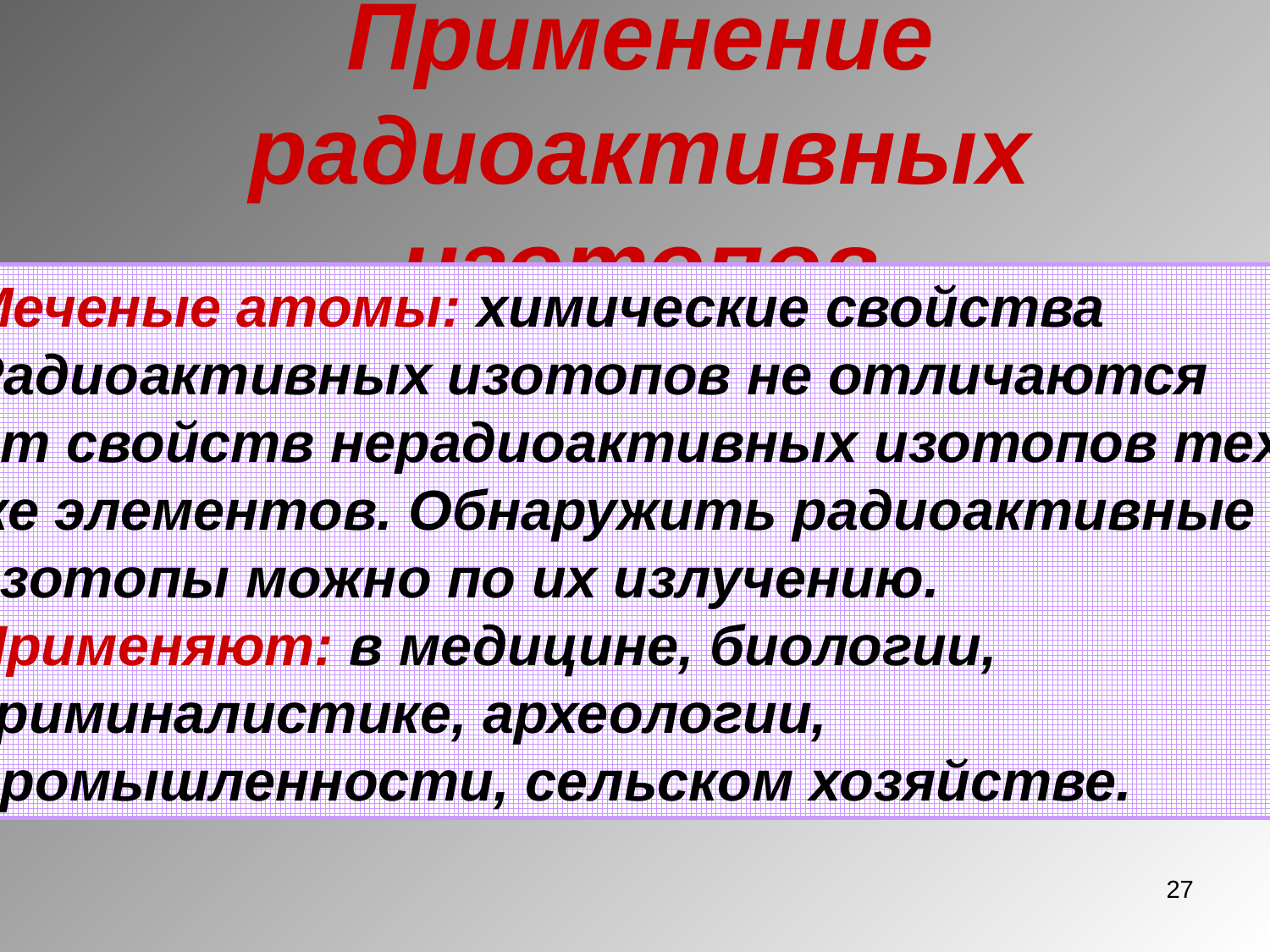

# Применение радиоактивных изотопов
Меченые атомы: химические свойства
Радиоактивных изотопов не отличаются
от свойств нерадиоактивных изотопов тех
же элементов. Обнаружить радиоактивные
изотопы можно по их излучению.
Применяют: в медицине, биологии,
криминалистике, археологии,
промышленности, сельском хозяйстве.
27